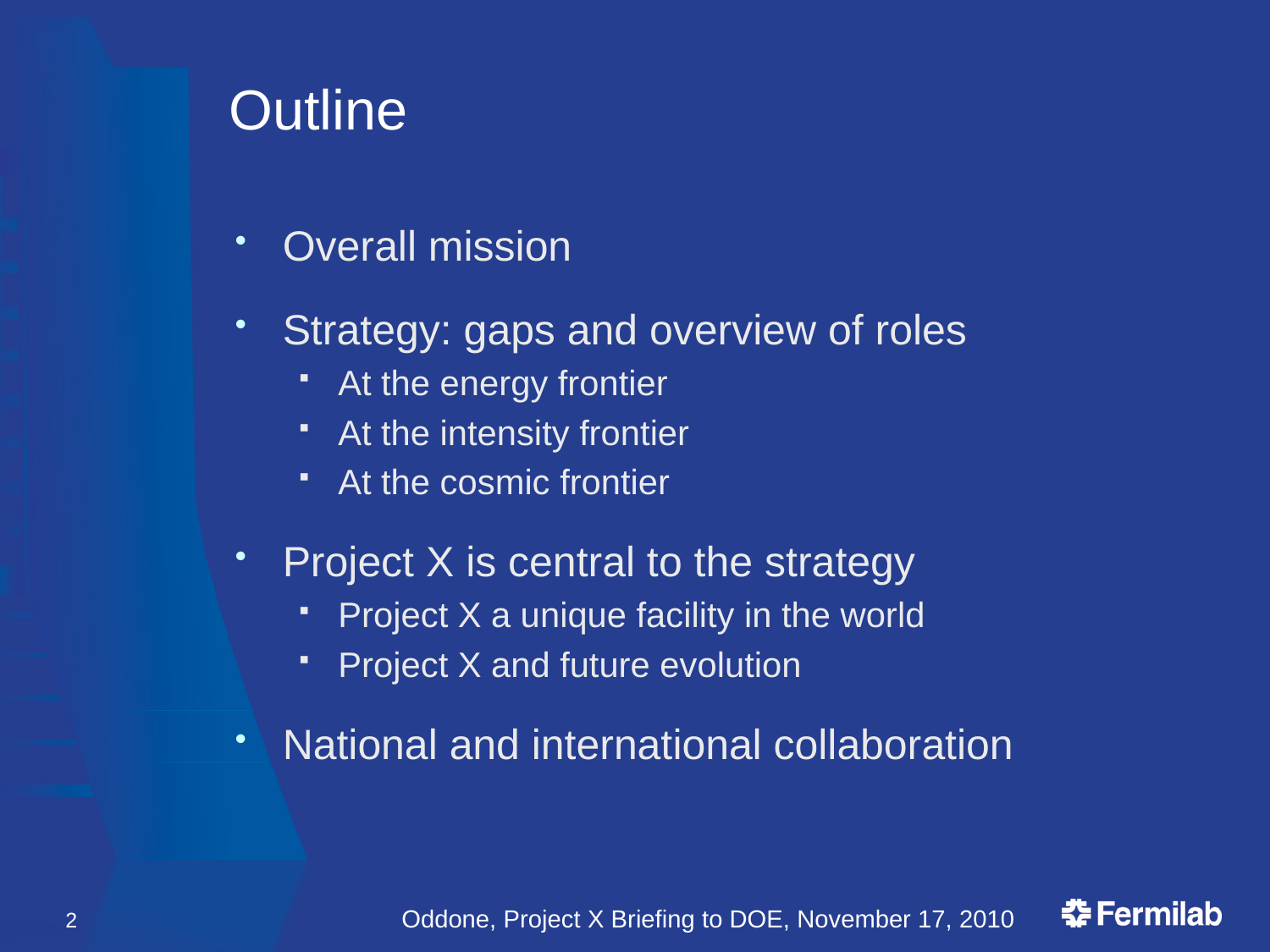

# Outline
Overall mission

Strategy: gaps and overview of roles
At the energy frontier
At the intensity frontier
At the cosmic frontier

Project X is central to the strategy
Project X a unique facility in the world
Project X and future evolution

National and international collaboration

2
Oddone, Project X Briefing to DOE, November 17, 2010